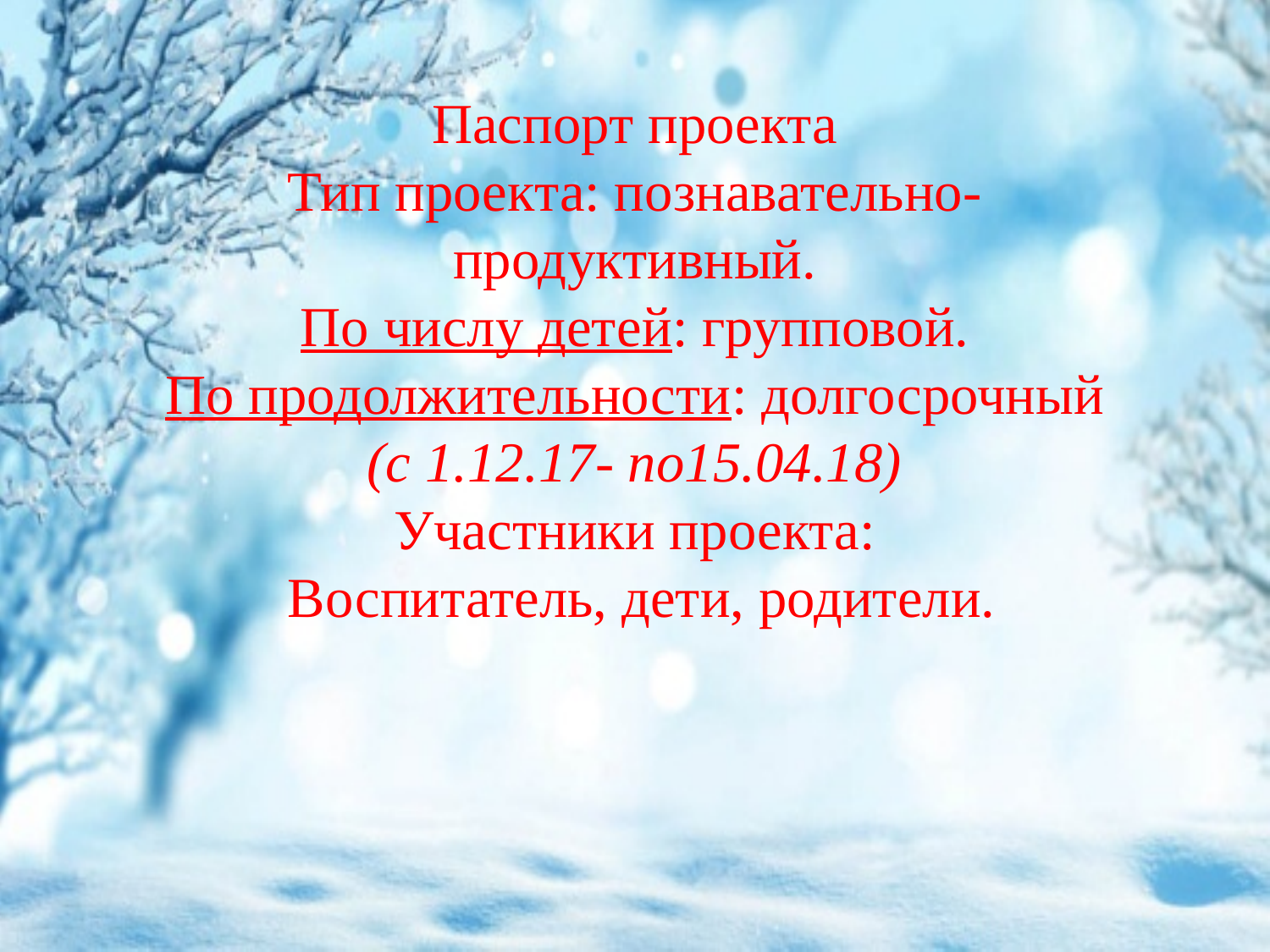

# Паспорт проекта Тип проекта: познавательно-продуктивный. По числу детей: групповой. По продолжительности: долгосрочный (с 1.12.17- по15.04.18) Участники проекта: Воспитатель, дети, родители.